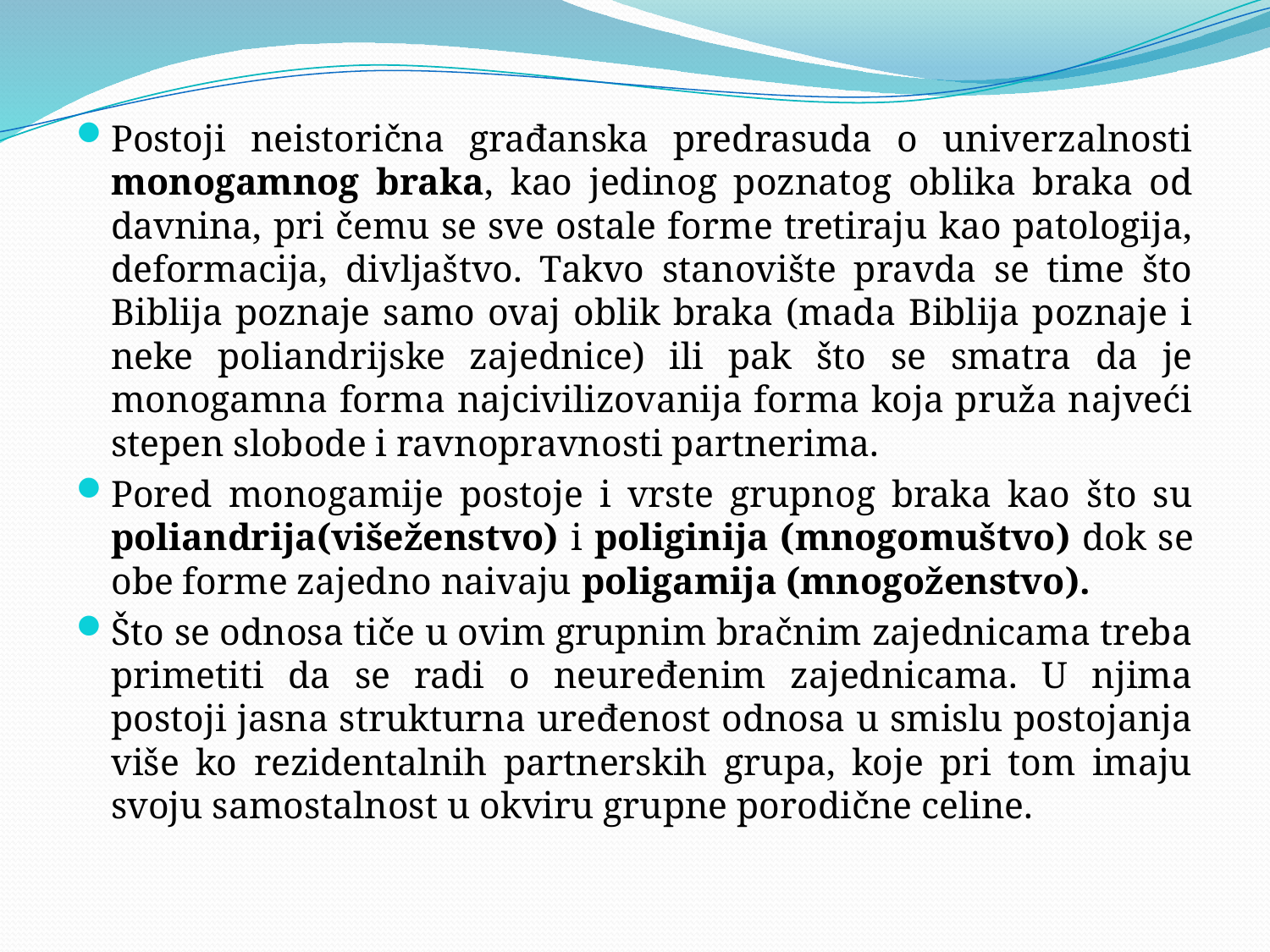

#
Postoji neistorična građanska predrasuda o univerzalnosti monogamnog braka, kao jedinog poznatog oblika braka od davnina, pri čemu se sve ostale forme tretiraju kao patologija, deformacija, divljaštvo. Takvo stanovište pravda se time što Biblija poznaje samo ovaj oblik braka (mada Biblija poznaje i neke poliandrijske zajednice) ili pak što se smatra da je monogamna forma najcivilizovanija forma koja pruža najveći stepen slobode i ravnopravnosti partnerima.
Pored monogamije postoje i vrste grupnog braka kao što su poliandrija(višeženstvo) i poliginija (mnogomuštvo) dok se obe forme zajedno naivaju poligamija (mnogoženstvo).
Što se odnosa tiče u ovim grupnim bračnim zajednicama treba primetiti da se radi o neuređenim zajednicama. U njima postoji jasna strukturna uređenost odnosa u smislu postojanja više ko rezidentalnih partnerskih grupa, koje pri tom imaju svoju samostalnost u okviru grupne porodične celine.